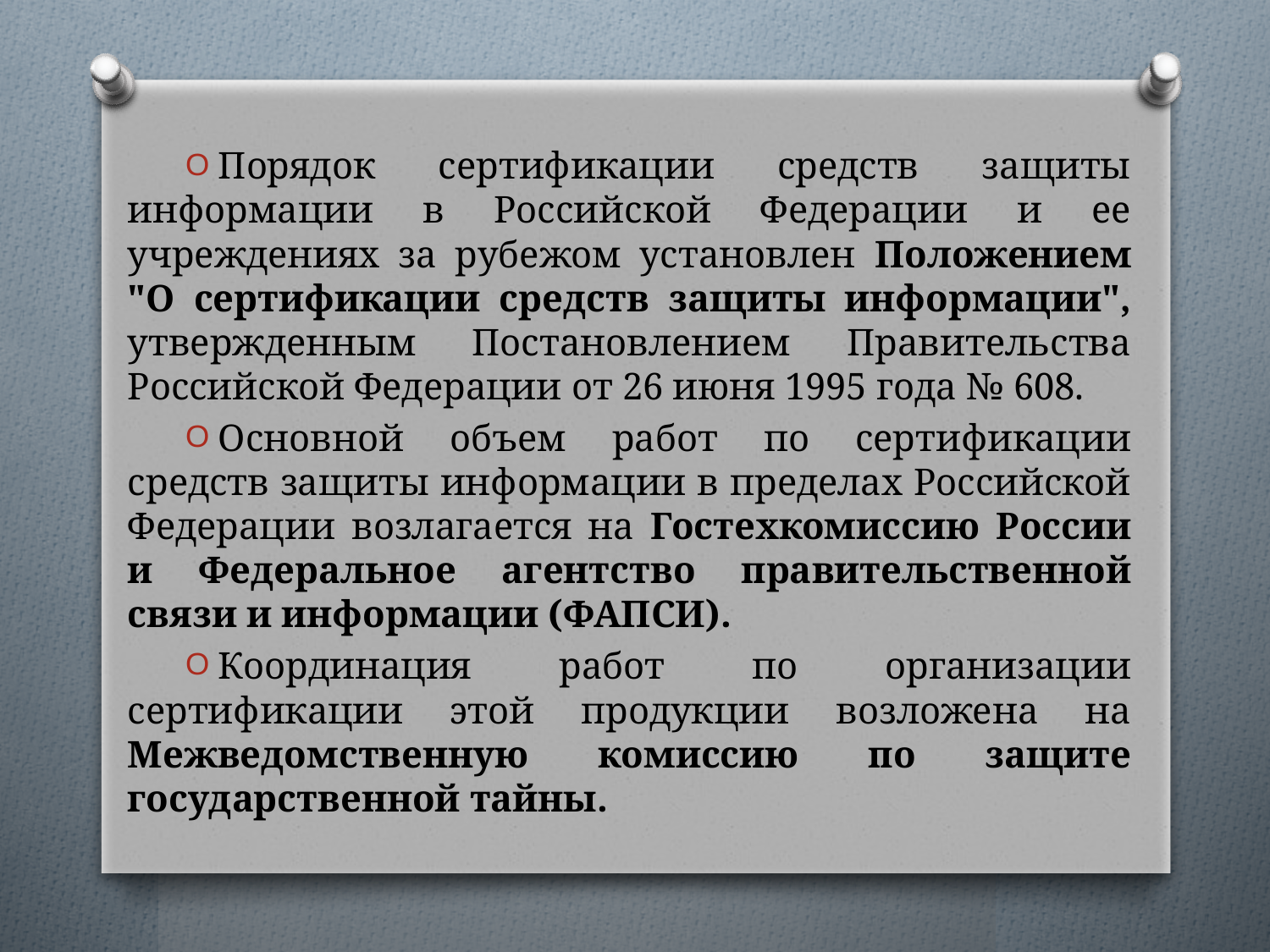

Порядок сертификации средств защиты информации в Российской Федерации и ее учреждениях за рубежом установлен Положением "О сертификации средств защиты информации", утвержденным Постановлением Правительства Российской Федерации от 26 июня 1995 года № 608.
Основной объем работ по сертификации средств защиты информации в пределах Российской Федерации возлагается на Гостехкомиссию России и Федеральное агентство правительственной связи и информации (ФАПСИ).
Координация работ по организации сертификации этой продукции возложена на Межведомственную комиссию по защите государственной тайны.